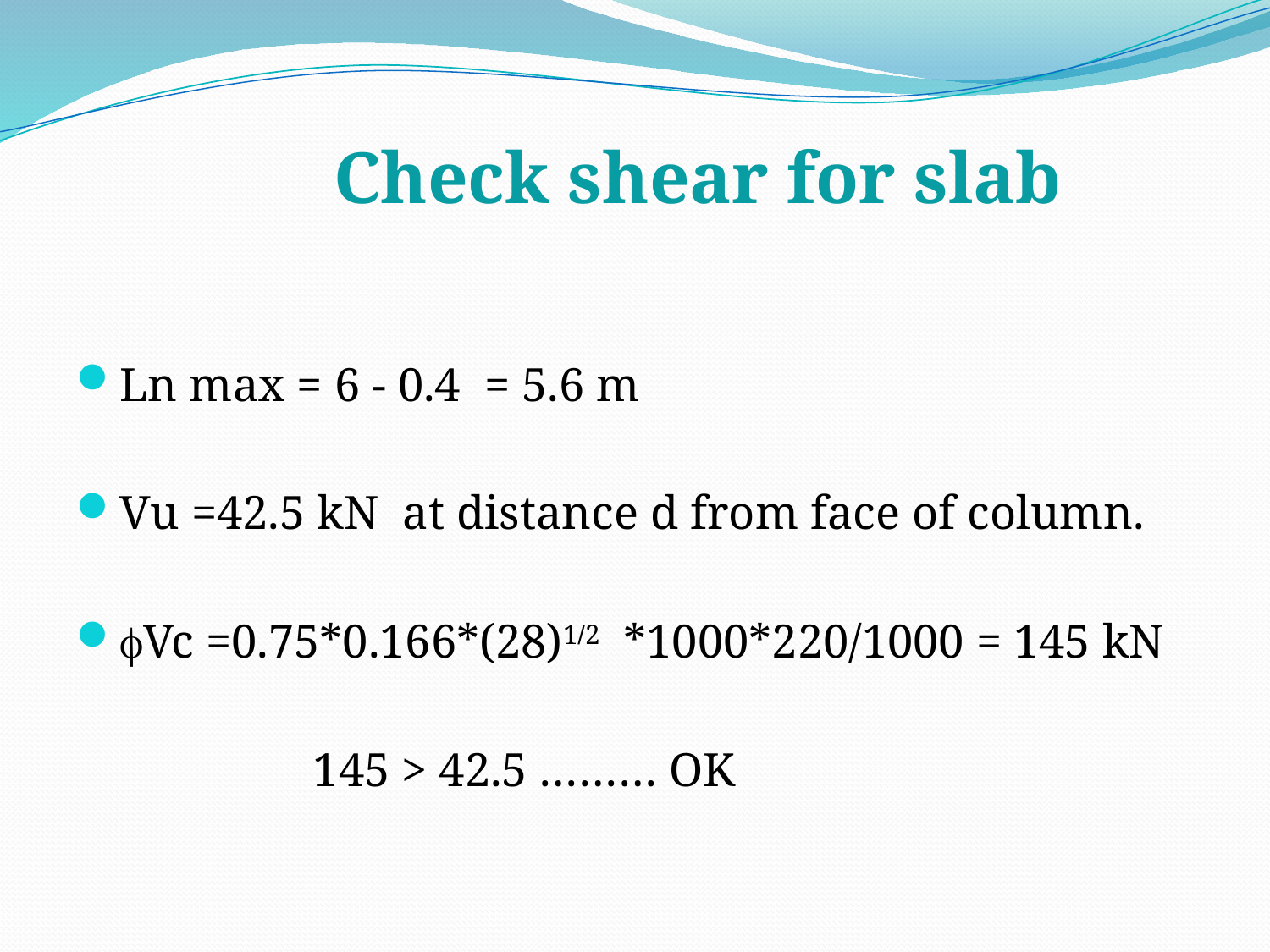

Check shear for slab

Ln max = 6 - 0.4  = 5.6 m

Vu =42.5 kN  at distance d from face of column.

φVc =0.75*0.166*(28)1/2  *1000*220/1000 = 145 kN

                    145 > 42.5 ……… OK